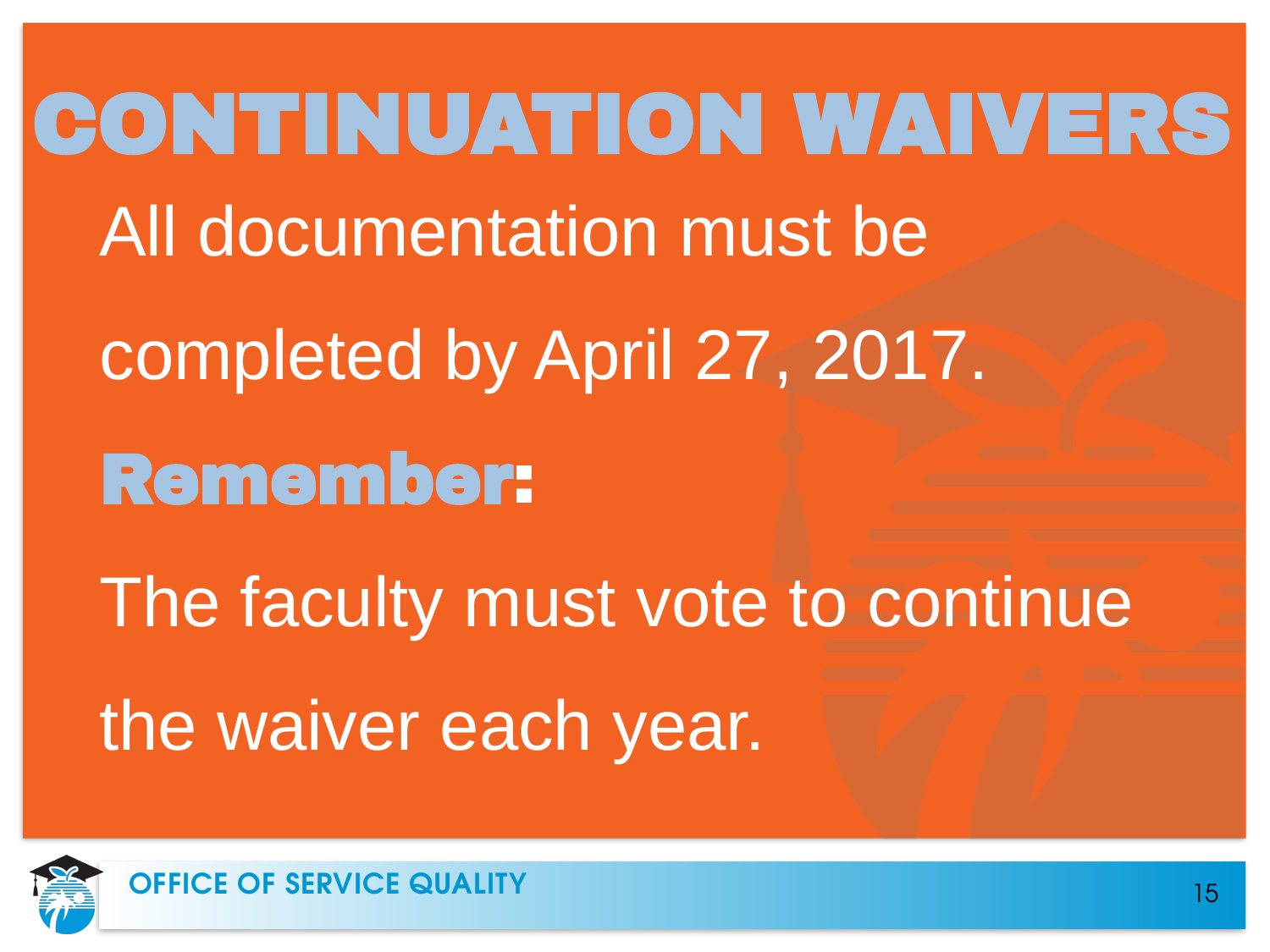

# CONTINUATION WAIVERS

All documentation must be

completed by April 27, 2017.

Remember:

The faculty must vote to continue

the waiver each year.
15
OFFICE OF SERVICE QUALITY